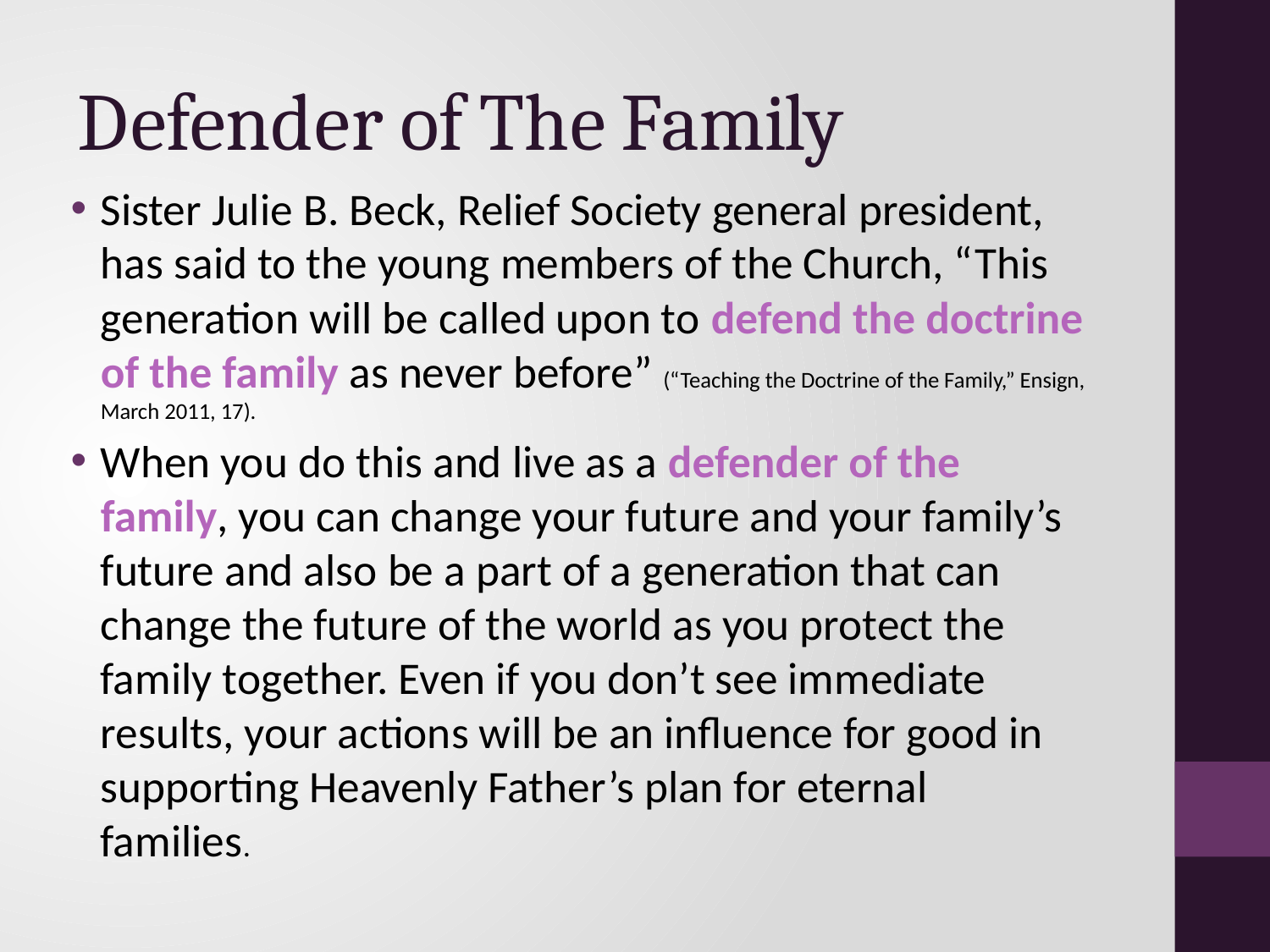

# Defender of The Family
Sister Julie B. Beck, Relief Society general president, has said to the young members of the Church, “This generation will be called upon to defend the doctrine of the family as never before” (“Teaching the Doctrine of the Family,” Ensign, March 2011, 17).
When you do this and live as a defender of the family, you can change your future and your family’s future and also be a part of a generation that can change the future of the world as you protect the family together. Even if you don’t see immediate results, your actions will be an influence for good in supporting Heavenly Father’s plan for eternal families.